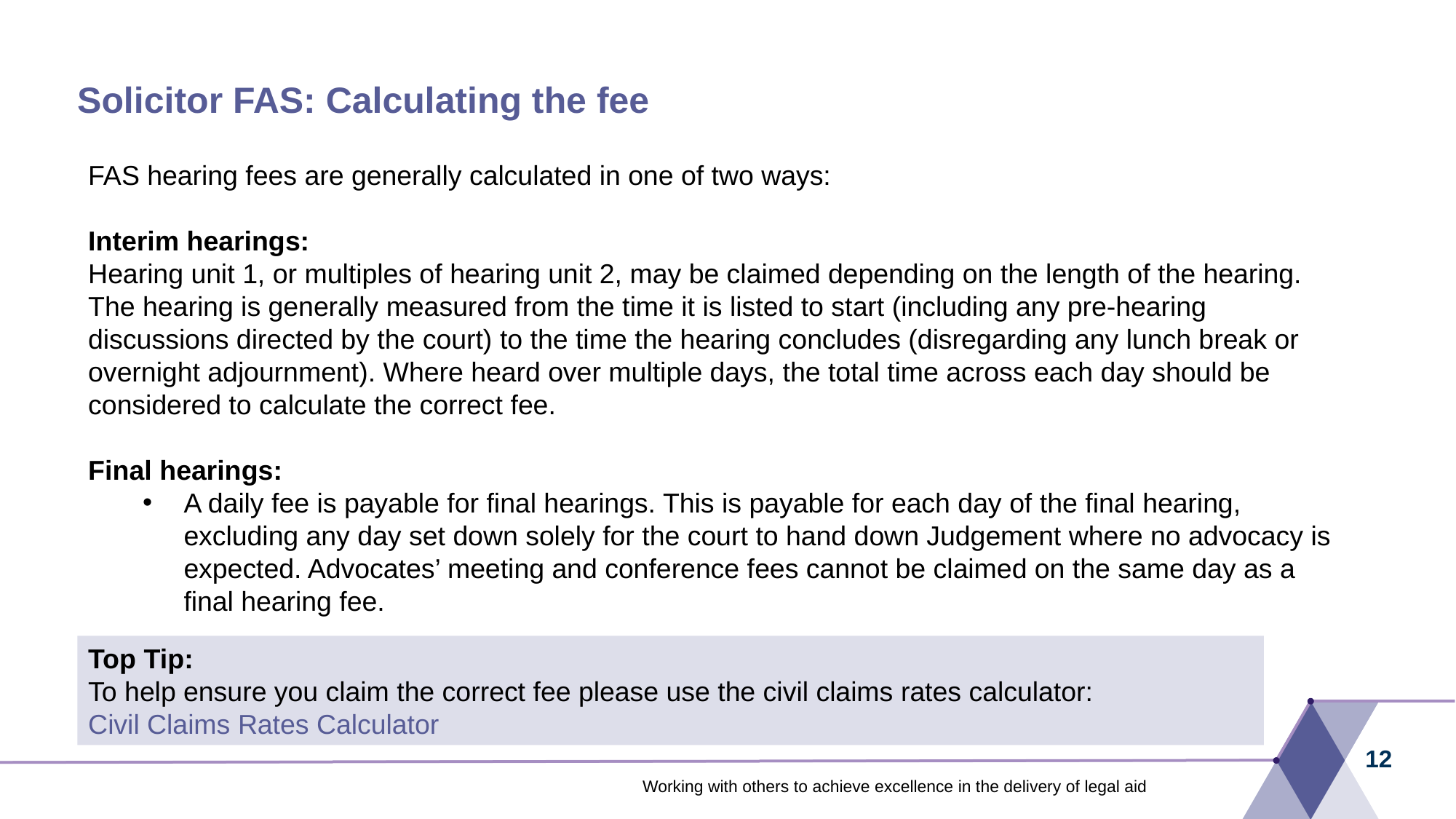

# Solicitor FAS: Calculating the fee
FAS hearing fees are generally calculated in one of two ways:

Interim hearings:
Hearing unit 1, or multiples of hearing unit 2, may be claimed depending on the length of the hearing. The hearing is generally measured from the time it is listed to start (including any pre-hearing discussions directed by the court) to the time the hearing concludes (disregarding any lunch break or overnight adjournment). Where heard over multiple days, the total time across each day should be considered to calculate the correct fee.

Final hearings:
A daily fee is payable for final hearings. This is payable for each day of the final hearing, excluding any day set down solely for the court to hand down Judgement where no advocacy is expected. Advocates’ meeting and conference fees cannot be claimed on the same day as a final hearing fee.
Top Tip:
To help ensure you claim the correct fee please use the civil claims rates calculator:
Civil Claims Rates Calculator
12
Working with others to achieve excellence in the delivery of legal aid